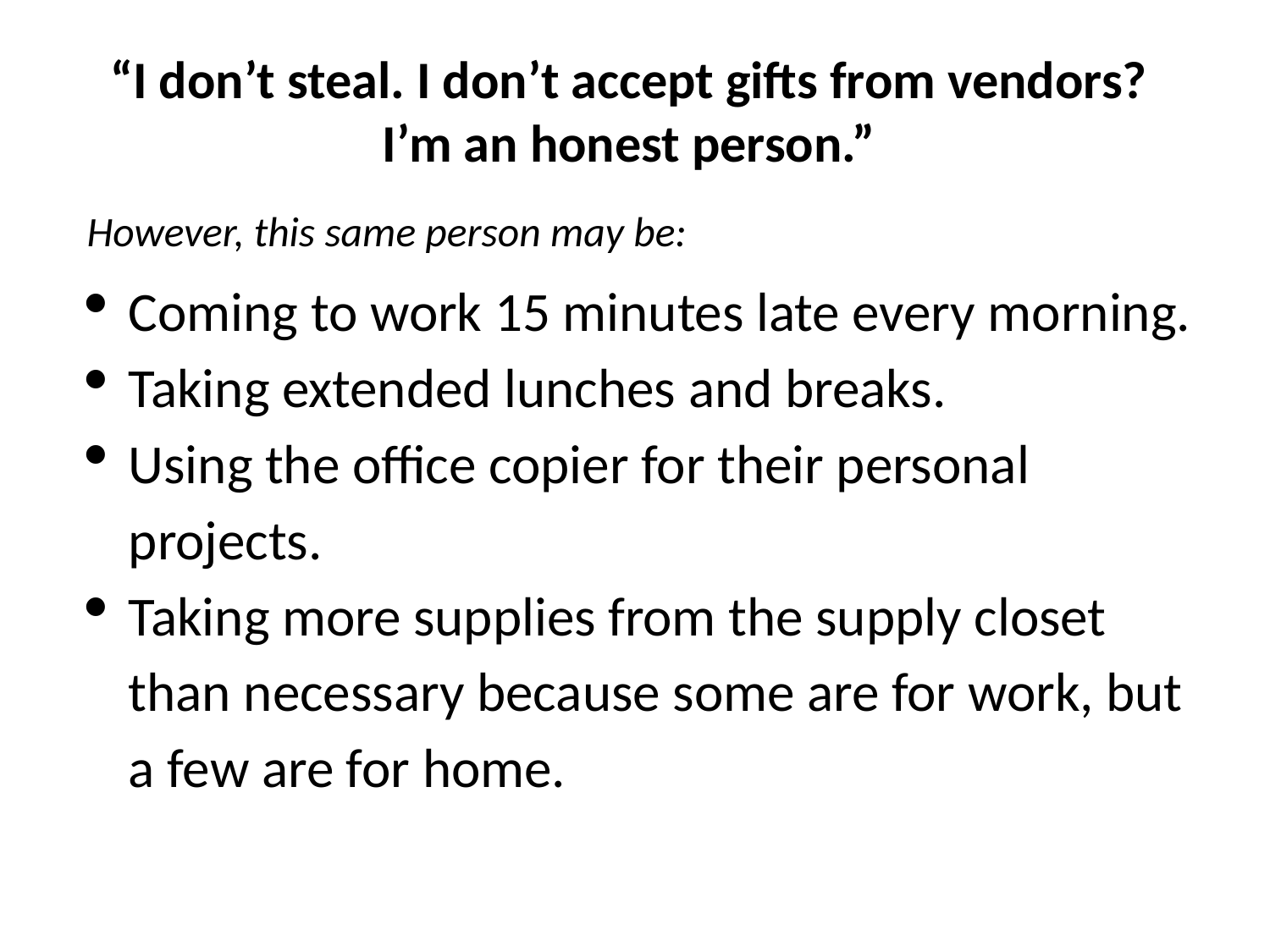

# “I don’t steal. I don’t accept gifts from vendors?  I’m an honest person.”
However, this same person may be:
Coming to work 15 minutes late every morning.
Taking extended lunches and breaks.
Using the office copier for their personal projects.
Taking more supplies from the supply closet than necessary because some are for work, but a few are for home.